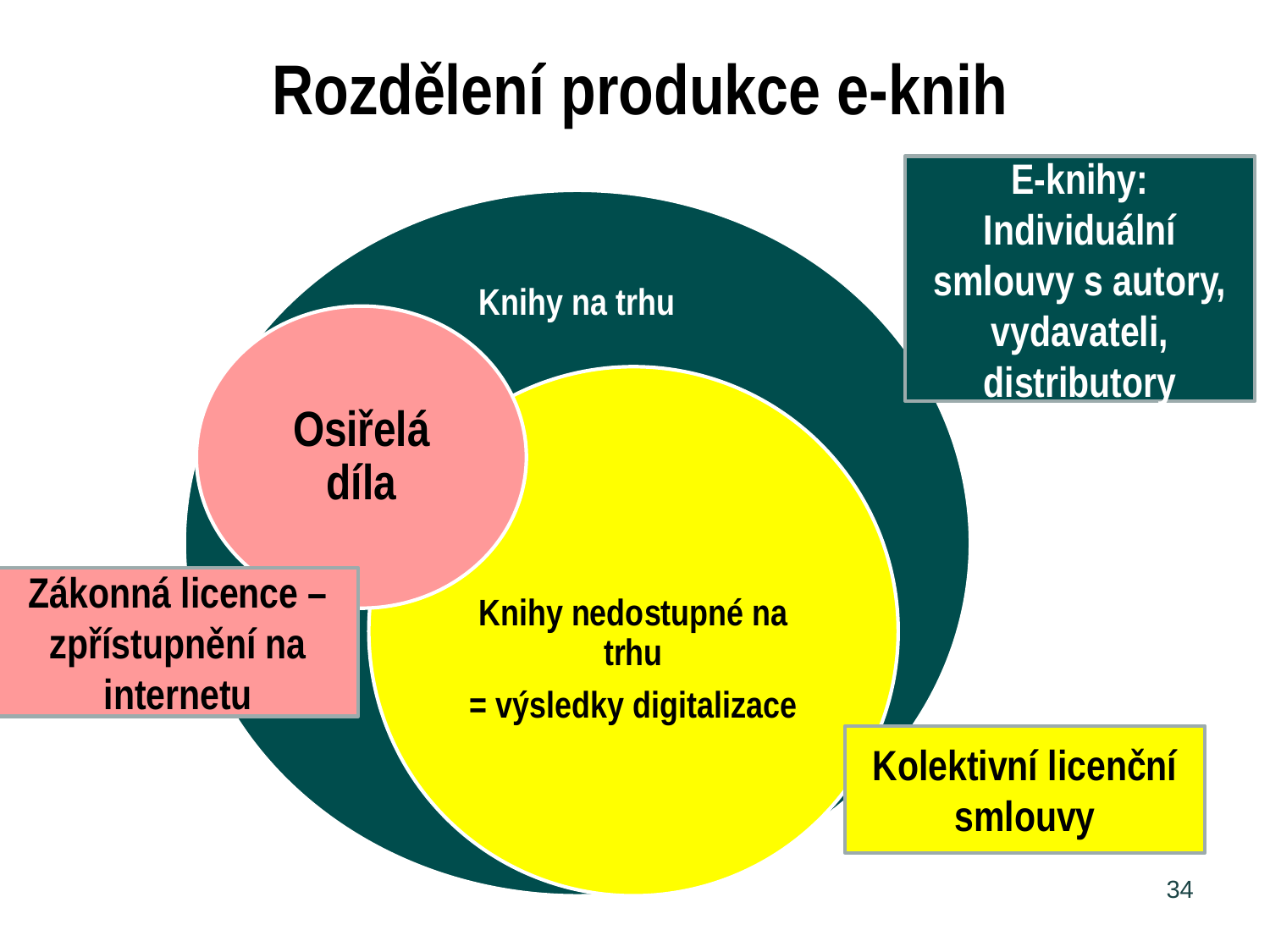

# Rozdělení produkce e-knih
E-knihy:
Individuální smlouvy s autory, vydavateli, distributory
Knihy na trhu

Knihy nedostupné na trhu
= výsledky digitalizace

Osiřelá díla
Zákonná licence –
zpřístupnění na internetu
Kolektivní licenční smlouvy
34